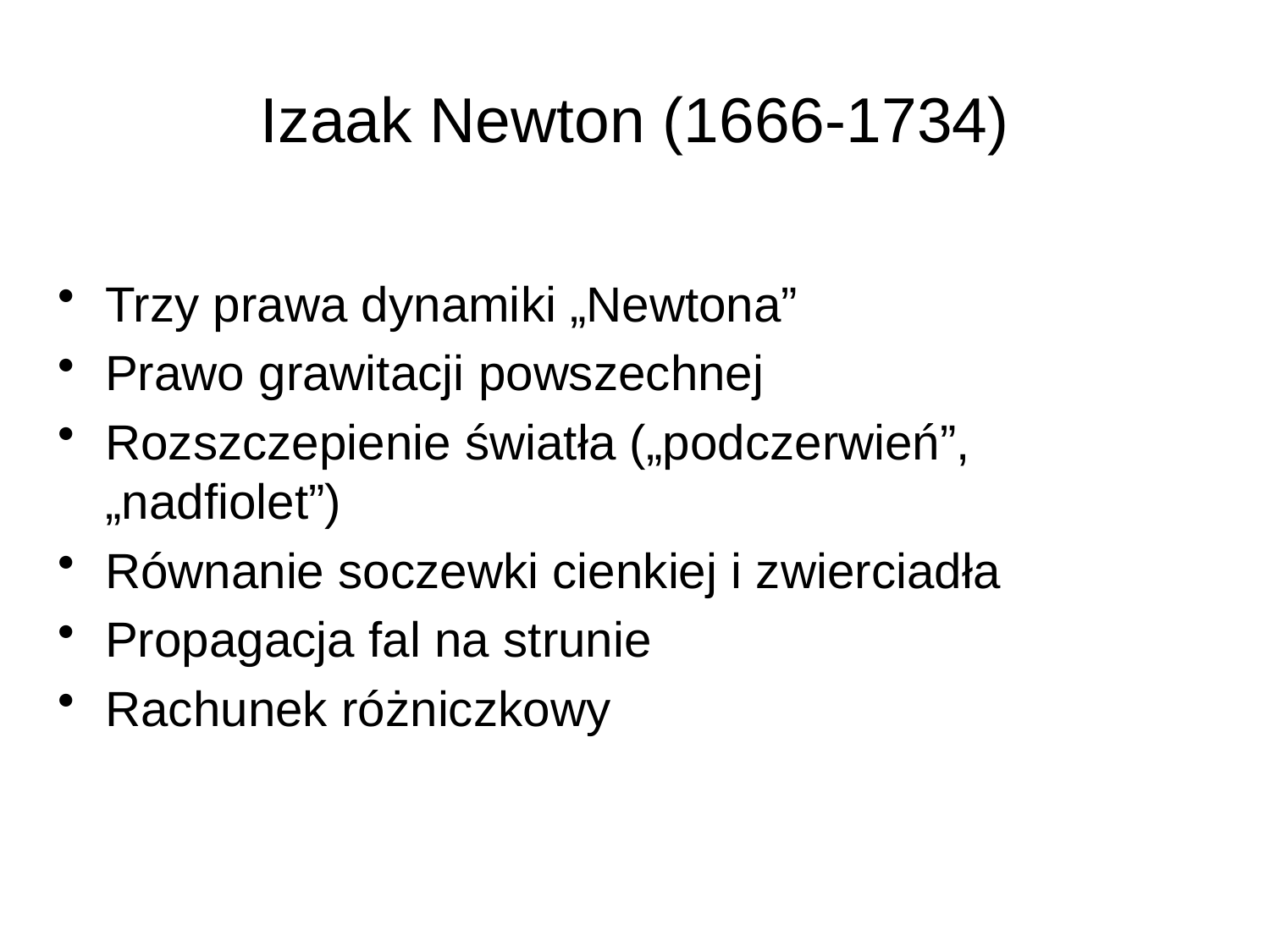

# Izaak Newton (1666-1734)
Trzy prawa dynamiki „Newtona”
Prawo grawitacji powszechnej
Rozszczepienie światła („podczerwień”, „nadfiolet”)
Równanie soczewki cienkiej i zwierciadła
Propagacja fal na strunie
Rachunek różniczkowy